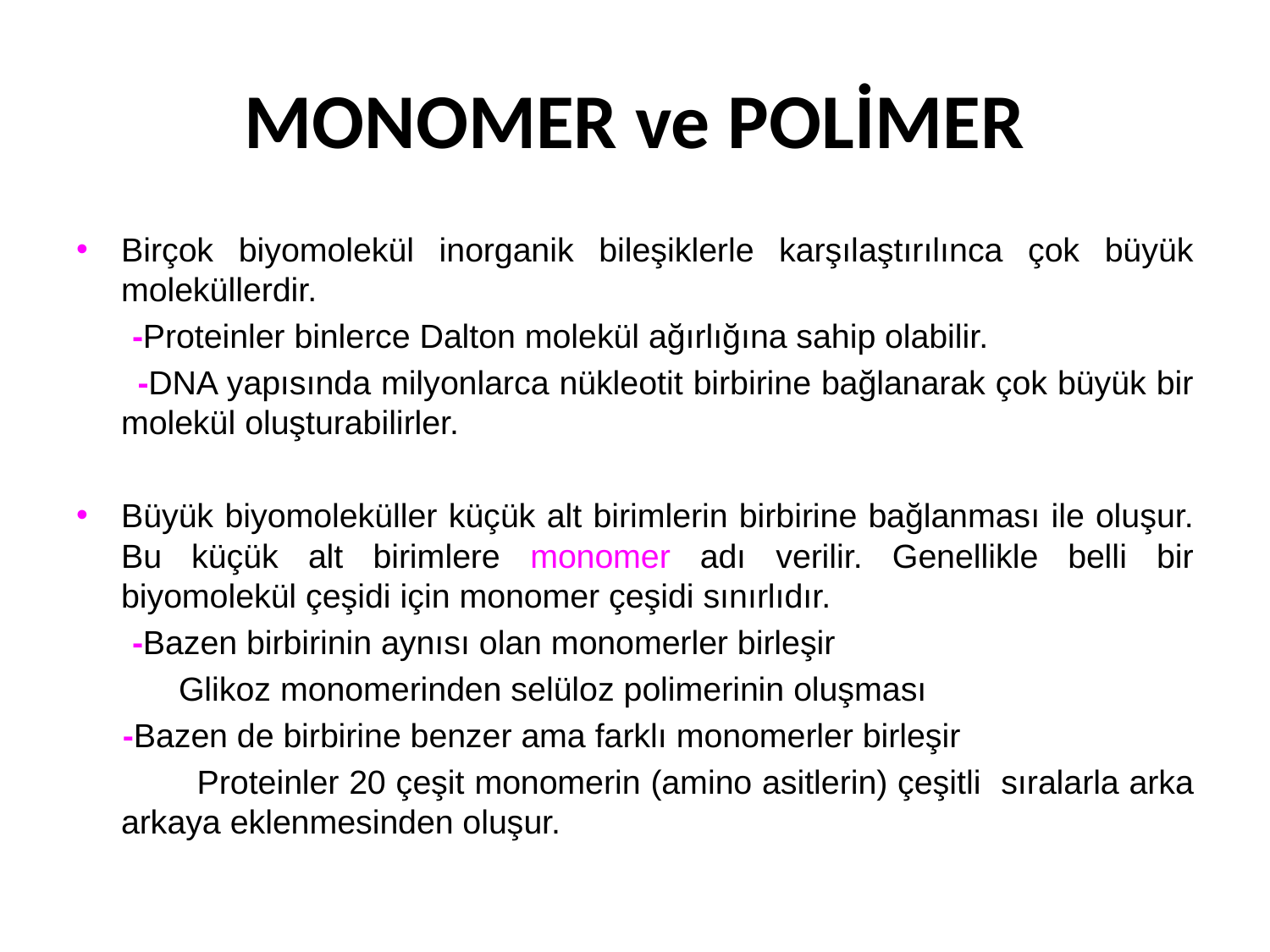

# MONOMER ve POLİMER
Birçok biyomolekül inorganik bileşiklerle karşılaştırılınca çok büyük moleküllerdir.
      -Proteinler binlerce Dalton molekül ağırlığına sahip olabilir.
      -DNA yapısında milyonlarca nükleotit birbirine bağlanarak çok büyük bir molekül oluşturabilirler.

Büyük biyomoleküller küçük alt birimlerin birbirine bağlanması ile oluşur. Bu küçük alt birimlere monomer adı verilir. Genellikle belli bir biyomolekül çeşidi için monomer çeşidi sınırlıdır.
      -Bazen birbirinin aynısı olan monomerler birleşir
           Glikoz monomerinden selüloz polimerinin oluşması
     -Bazen de birbirine benzer ama farklı monomerler birleşir
            Proteinler 20 çeşit monomerin (amino asitlerin) çeşitli  sıralarla arka arkaya eklenmesinden oluşur.